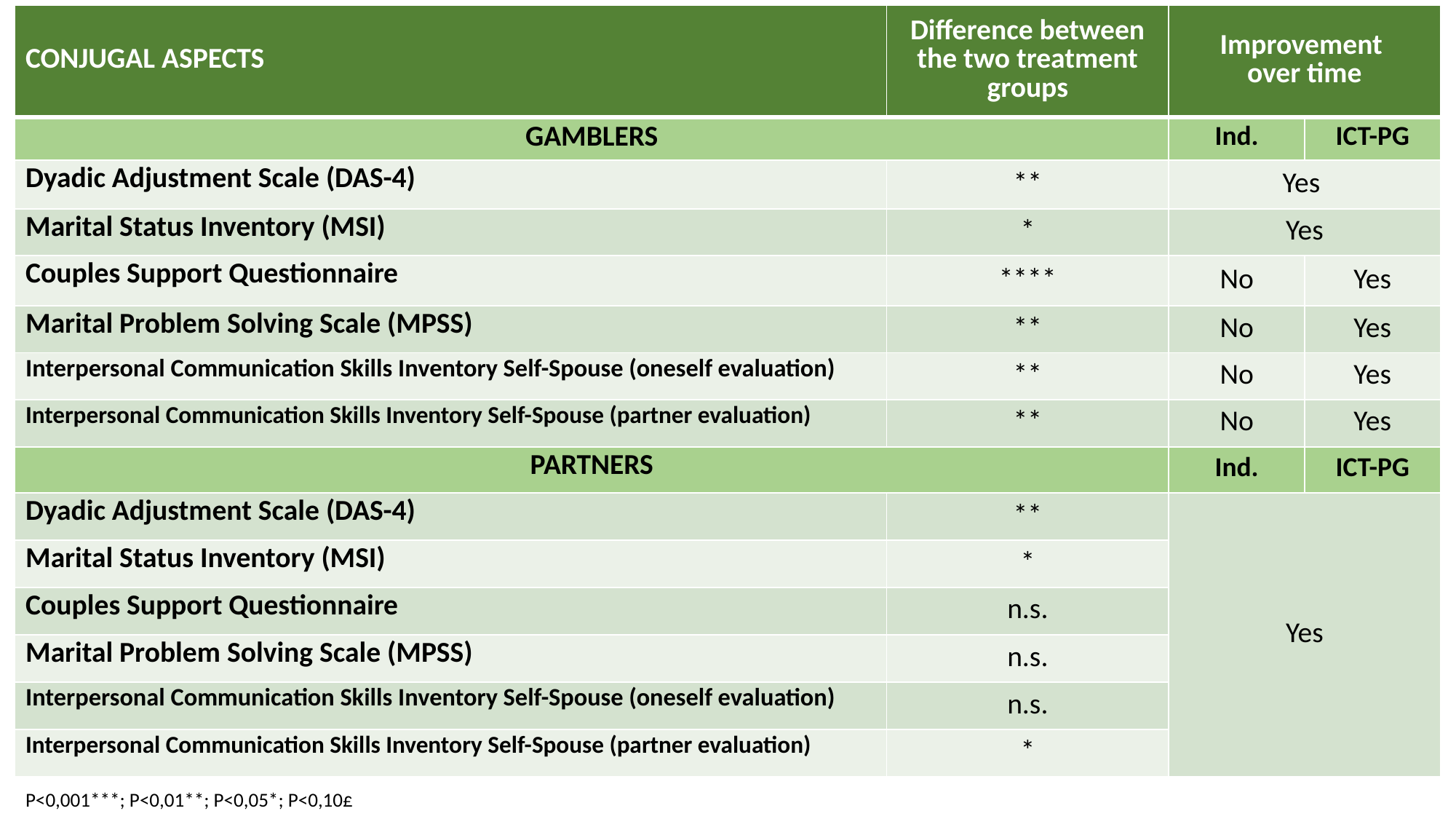

| CONJUGAL ASPECTS | Difference between the two treatment groups | Improvement over time |  |
| --- | --- | --- | --- |
| GAMBLERS |  | Ind. | ICT-PG |
| Dyadic Adjustment Scale (DAS-4) | \*\* | Yes |  |
| Marital Status Inventory (MSI) | \* | Yes |  |
| Couples Support Questionnaire | \*\*\*\* | No | Yes |
| Marital Problem Solving Scale (MPSS) | \*\* | No | Yes |
| Interpersonal Communication Skills Inventory Self-Spouse (oneself evaluation) | \*\* | No | Yes |
| Interpersonal Communication Skills Inventory Self-Spouse (partner evaluation) | \*\* | No | Yes |
| PARTNERS |  | Ind. | ICT-PG |
| Dyadic Adjustment Scale (DAS-4) | \*\* | Yes |  |
| Marital Status Inventory (MSI) | \* |  |  |
| Couples Support Questionnaire | n.s. |  |  |
| Marital Problem Solving Scale (MPSS) | n.s. |  |  |
| Interpersonal Communication Skills Inventory Self-Spouse (oneself evaluation) | n.s. |  |  |
| Interpersonal Communication Skills Inventory Self-Spouse (partner evaluation) | \* |  |  |
P<0,001***; P<0,01**; P<0,05*; P<0,10£